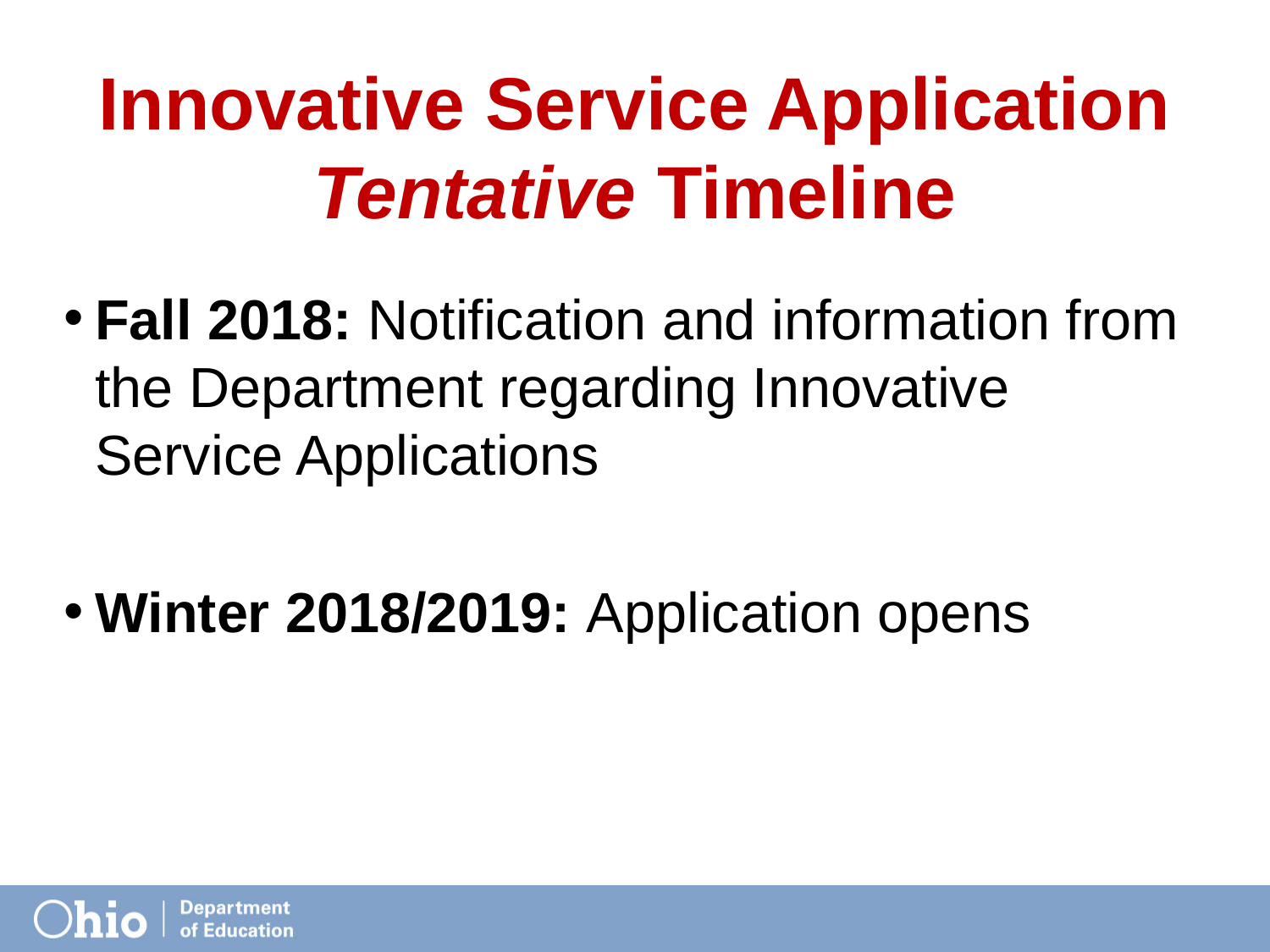

# Innovative Service Application Tentative Timeline
Fall 2018: Notification and information from the Department regarding Innovative Service Applications

Winter 2018/2019: Application opens